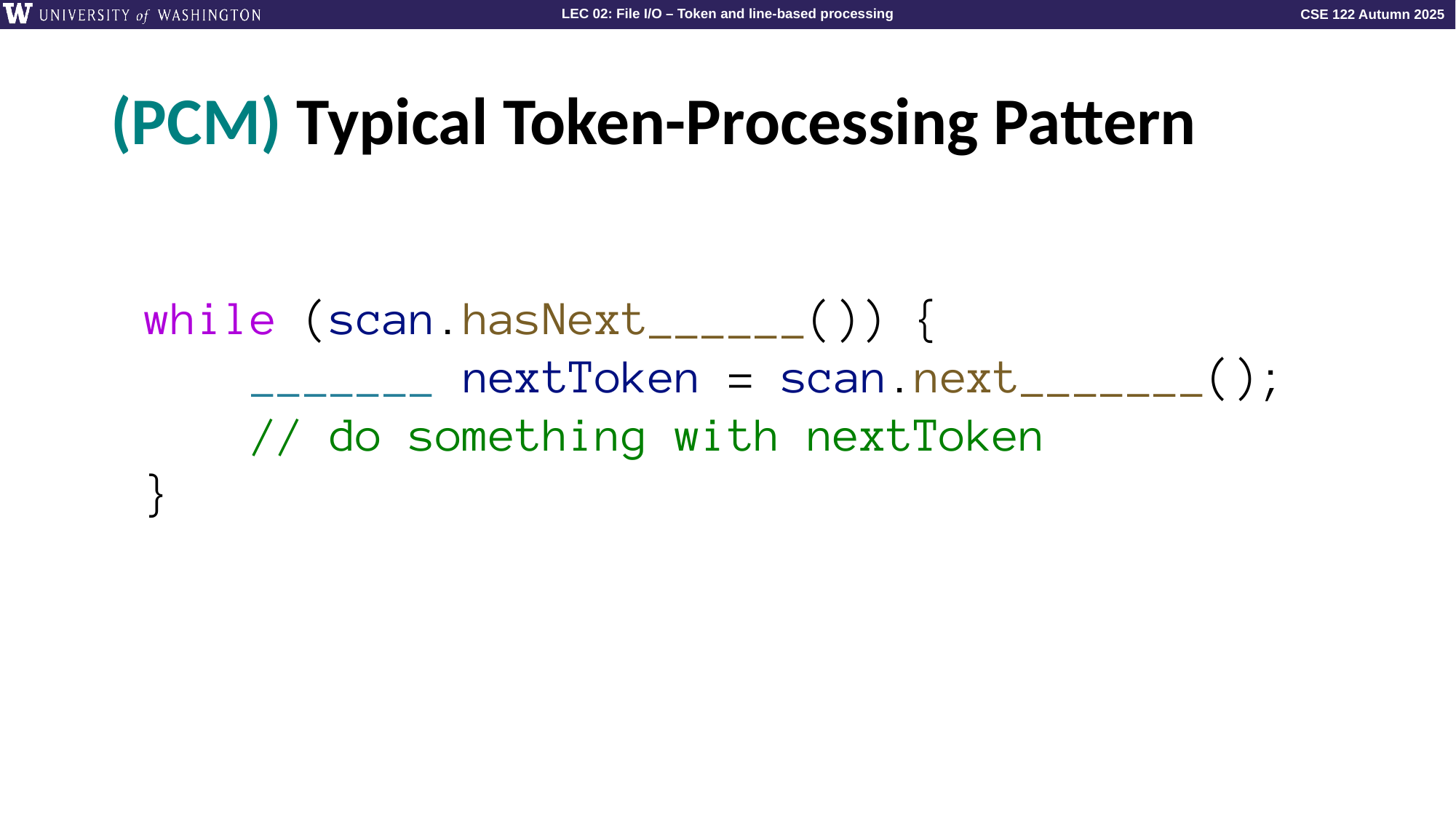

# (PCM) Typical Token-Processing Pattern
while (scan.hasNext______()) {
    _______ nextToken = scan.next_______();
    // do something with nextToken
}
Lesson 14 - Spring 2023
21